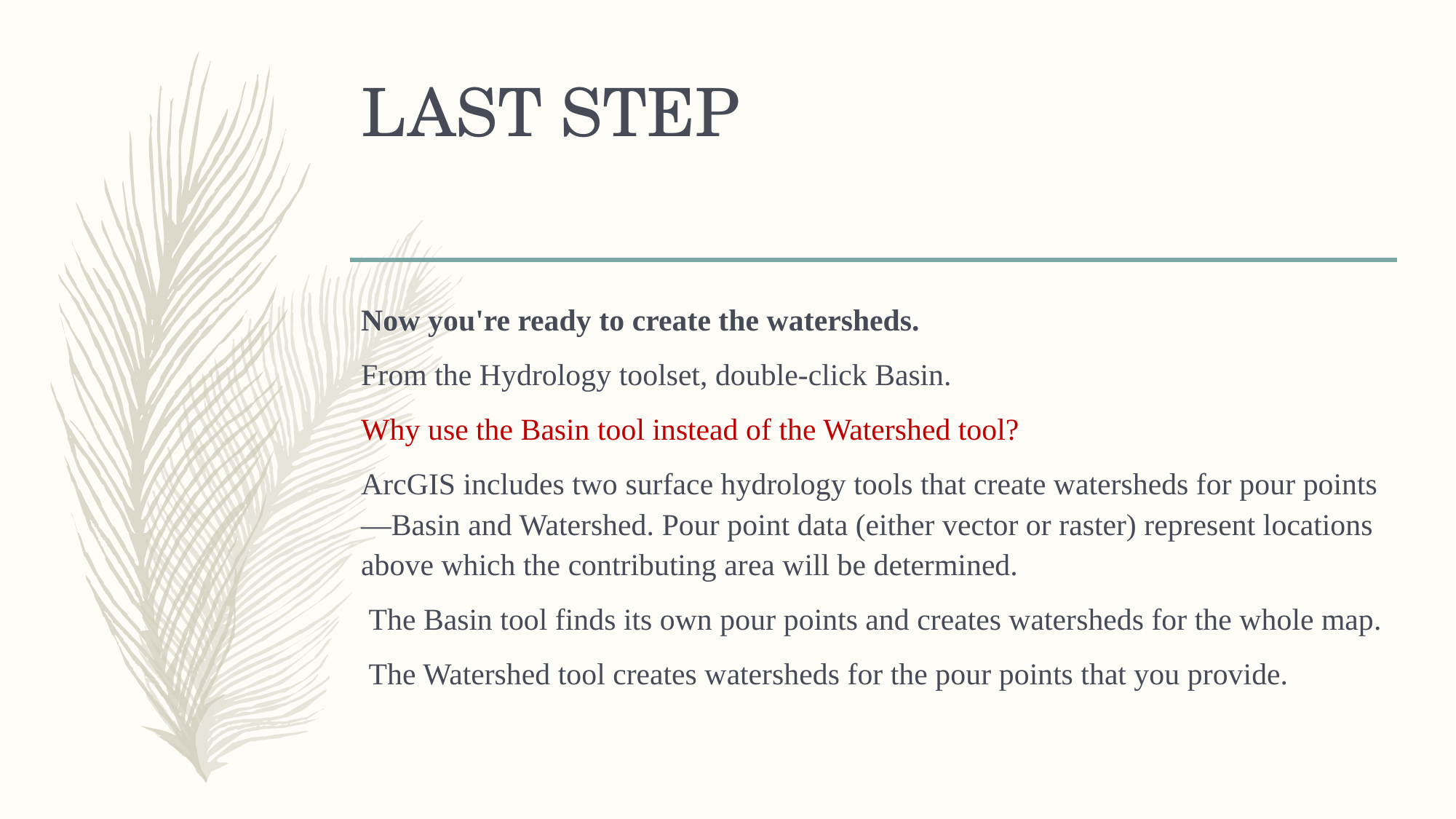

# LAST STEP
Now you're ready to create the watersheds.
From the Hydrology toolset, double-click Basin.
Why use the Basin tool instead of the Watershed tool?
ArcGIS includes two surface hydrology tools that create watersheds for pour points—Basin and Watershed. Pour point data (either vector or raster) represent locations above which the contributing area will be determined.
 The Basin tool finds its own pour points and creates watersheds for the whole map.
 The Watershed tool creates watersheds for the pour points that you provide.